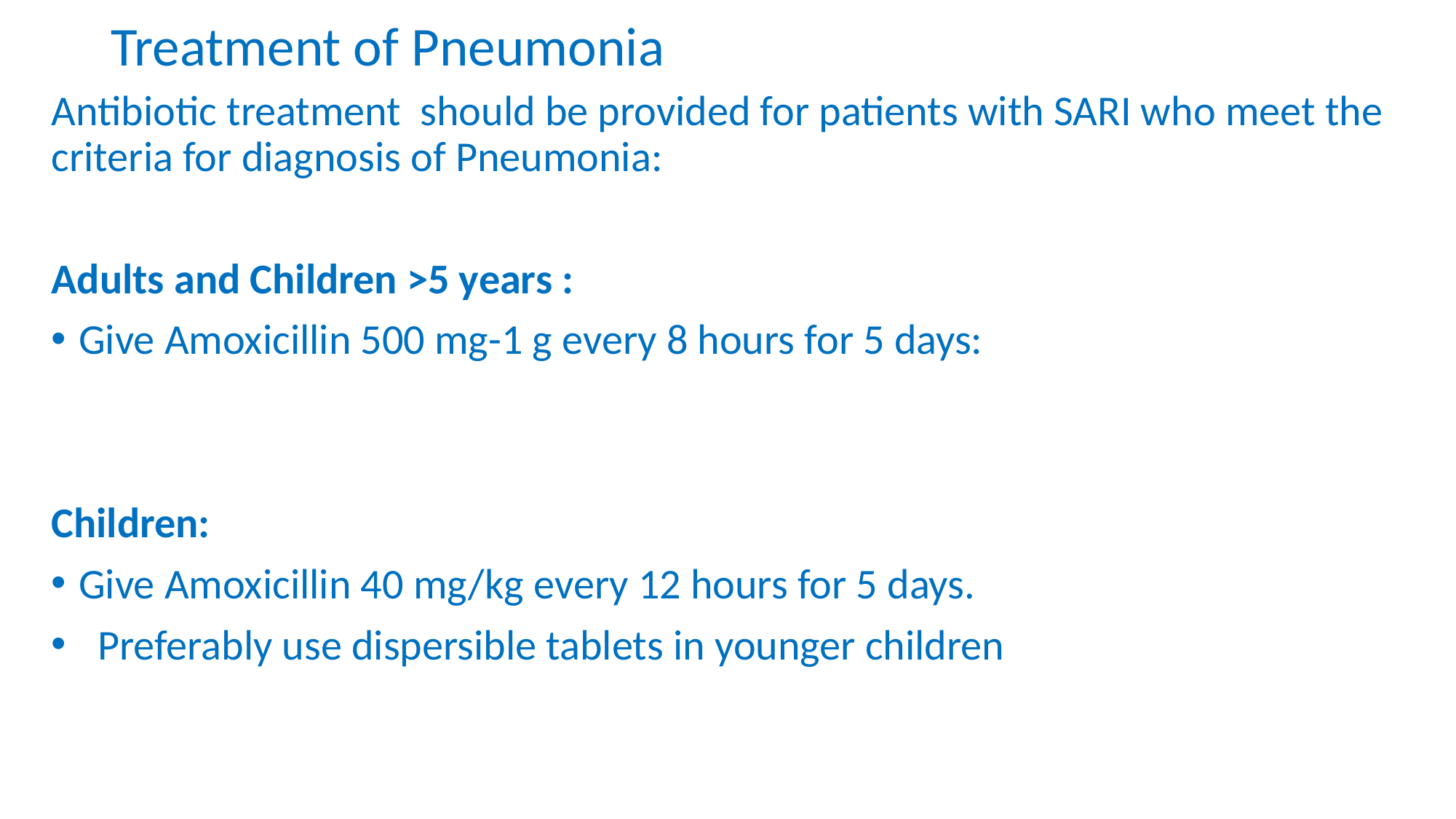

# Treatment of Pneumonia
Antibiotic treatment  should be provided for patients with SARI who meet the criteria for diagnosis of Pneumonia:

Adults and Children >5 years :
Give Amoxicillin 500 mg-1 g every 8 hours for 5 days:

Children:
Give Amoxicillin 40 mg/kg every 12 hours for 5 days.
  Preferably use dispersible tablets in younger children